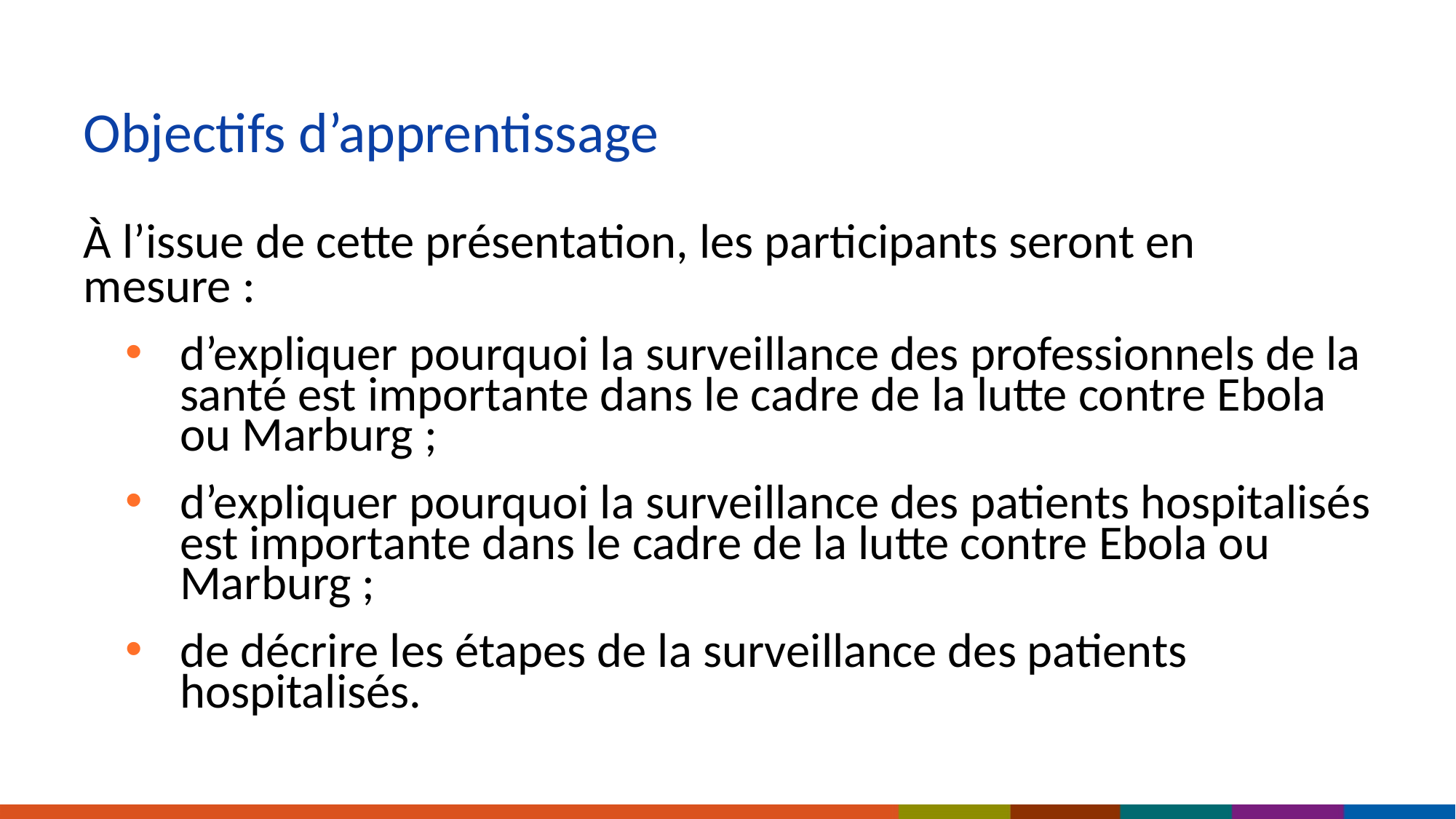

# Objectifs d’apprentissage
À l’issue de cette présentation, les participants seront en mesure :
d’expliquer pourquoi la surveillance des professionnels de la santé est importante dans le cadre de la lutte contre Ebola ou Marburg ;
d’expliquer pourquoi la surveillance des patients hospitalisés est importante dans le cadre de la lutte contre Ebola ou Marburg ;
de décrire les étapes de la surveillance des patients hospitalisés.